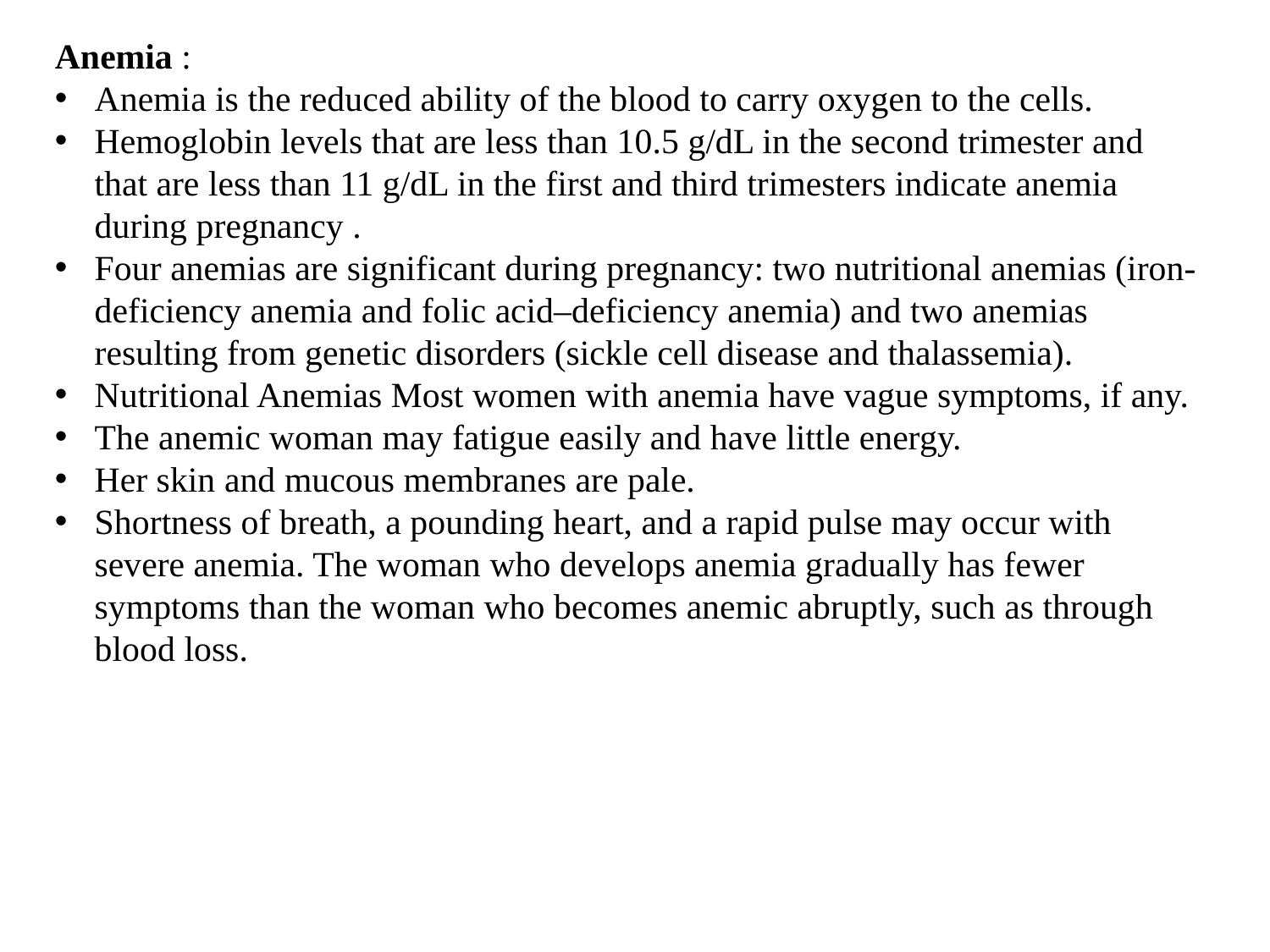

Anemia :
Anemia is the reduced ability of the blood to carry oxygen to the cells.
Hemoglobin levels that are less than 10.5 g/dL in the second trimester and that are less than 11 g/dL in the first and third trimesters indicate anemia during pregnancy .
Four anemias are significant during pregnancy: two nutritional anemias (iron-deficiency anemia and folic acid–deficiency anemia) and two anemias resulting from genetic disorders (sickle cell disease and thalassemia).
Nutritional Anemias Most women with anemia have vague symptoms, if any.
The anemic woman may fatigue easily and have little energy.
Her skin and mucous membranes are pale.
Shortness of breath, a pounding heart, and a rapid pulse may occur with severe anemia. The woman who develops anemia gradually has fewer symptoms than the woman who becomes anemic abruptly, such as through blood loss.